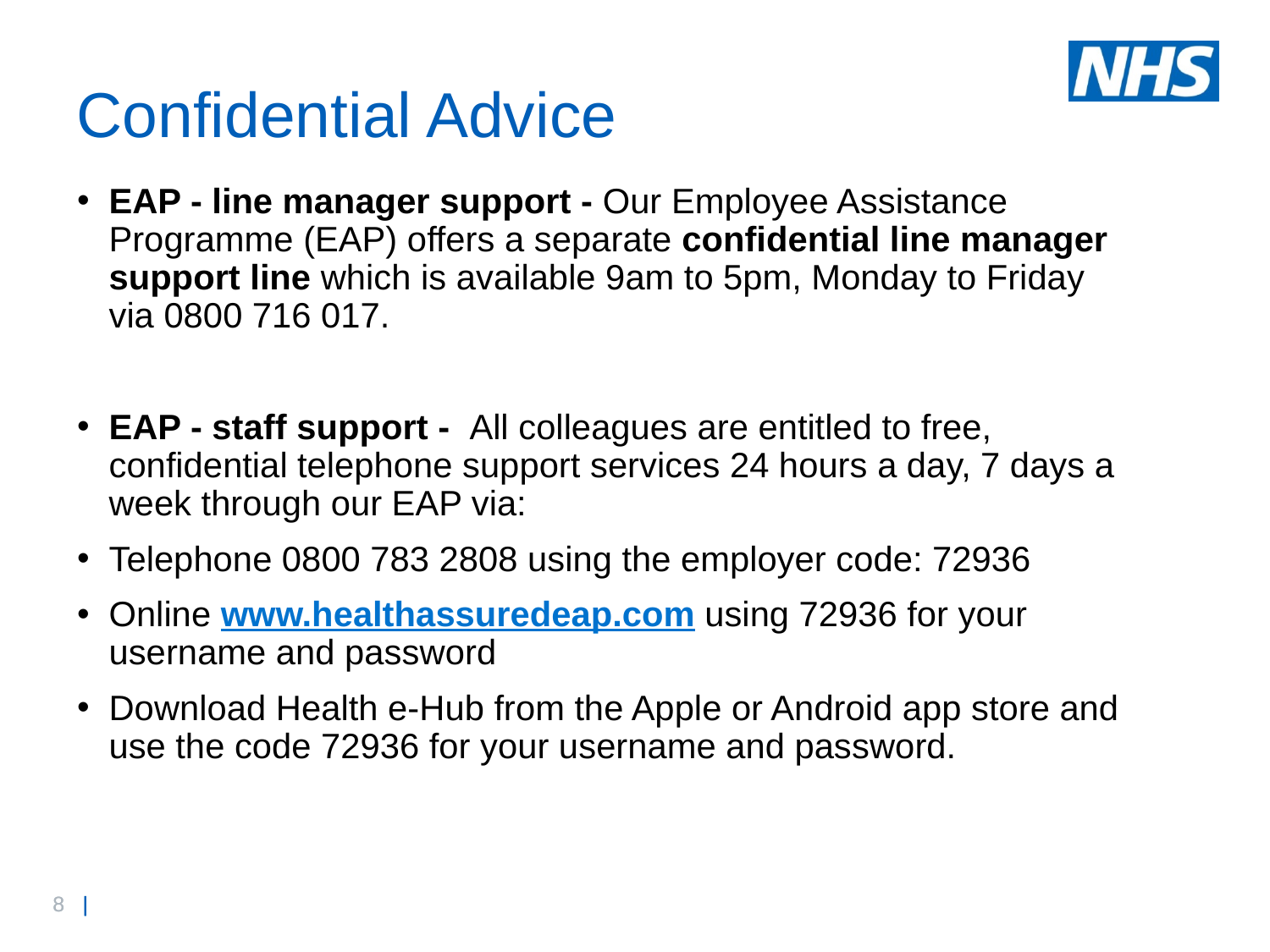

# Confidential Advice
EAP - line manager support - Our Employee Assistance Programme (EAP) offers a separate confidential line manager support line which is available 9am to 5pm, Monday to Friday via 0800 716 017.

EAP - staff support -  All colleagues are entitled to free, confidential telephone support services 24 hours a day, 7 days a week through our EAP via:
Telephone 0800 783 2808 using the employer code: 72936
Online www.healthassuredeap.com using 72936 for your username and password
Download Health e-Hub from the Apple or Android app store and use the code 72936 for your username and password.